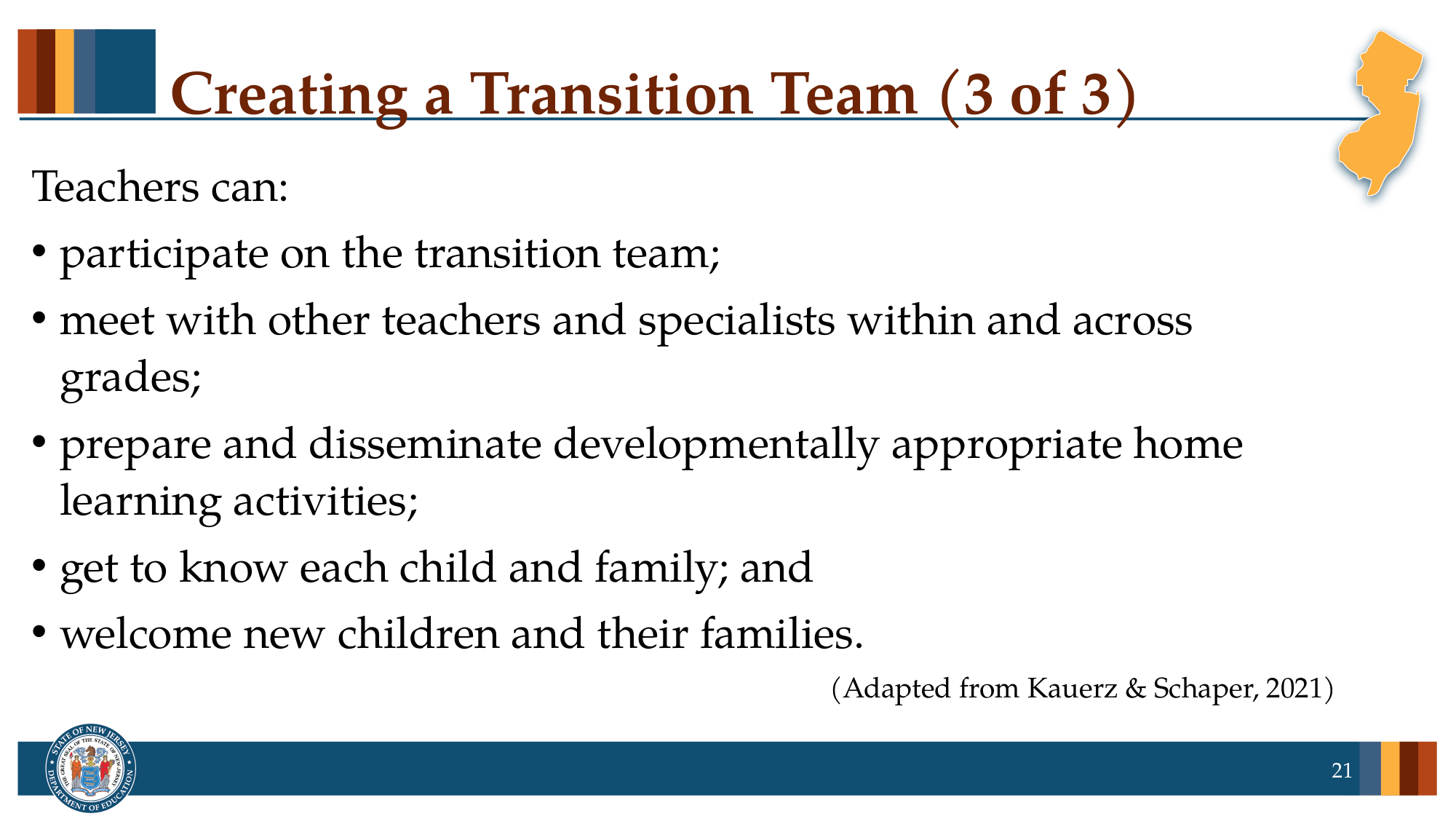

# Creating a Transition Team (3 of 3)
Teachers can:
participate on the transition team;
meet with other teachers and specialists within and across grades;
prepare and disseminate developmentally appropriate home learning activities;
get to know each child and family; and
welcome new children and their families.
(Adapted from Kauerz & Schaper, 2021)
21